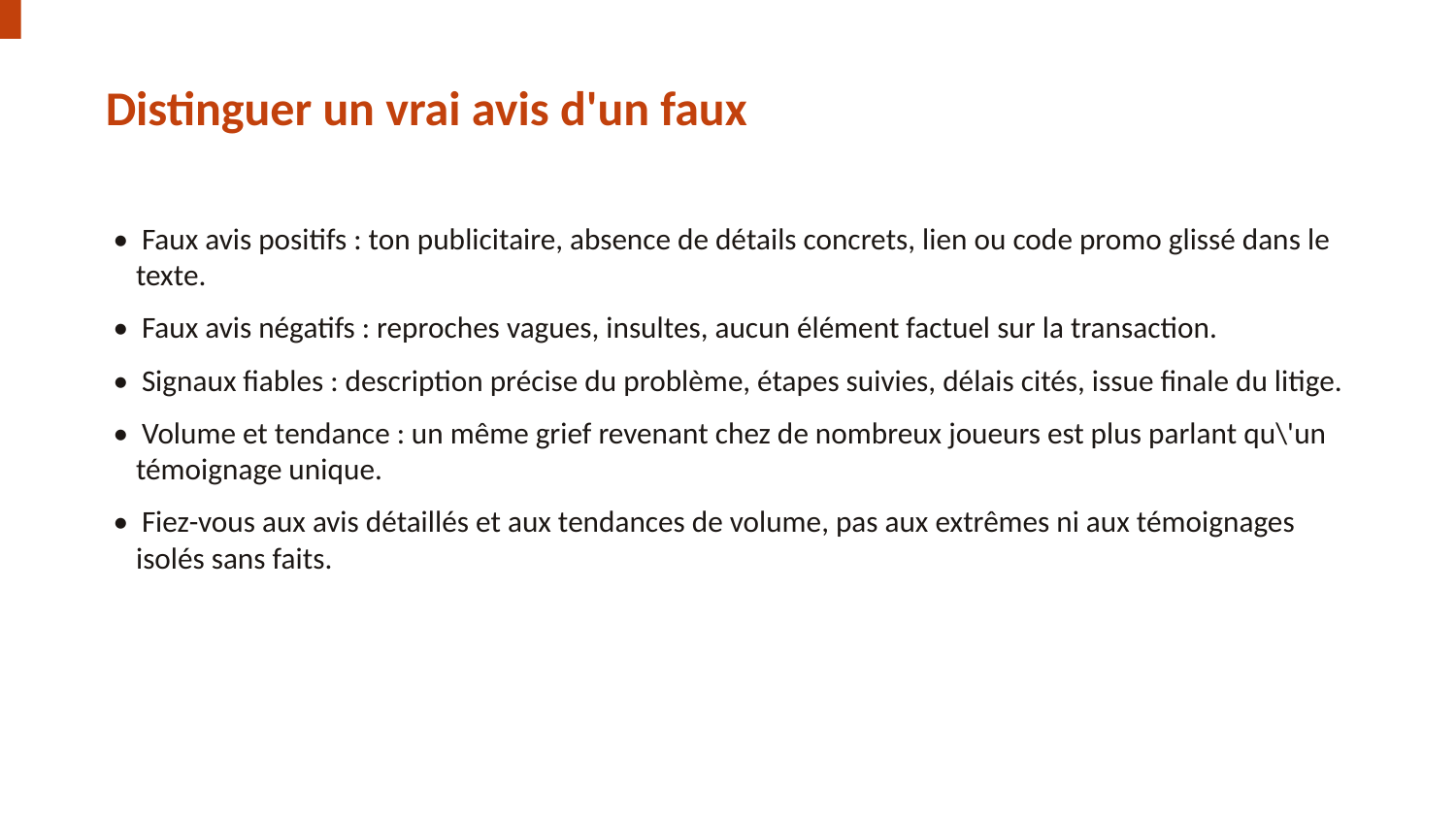

Distinguer un vrai avis d'un faux
•  Faux avis positifs : ton publicitaire, absence de détails concrets, lien ou code promo glissé dans le texte.
•  Faux avis négatifs : reproches vagues, insultes, aucun élément factuel sur la transaction.
•  Signaux fiables : description précise du problème, étapes suivies, délais cités, issue finale du litige.
•  Volume et tendance : un même grief revenant chez de nombreux joueurs est plus parlant qu\'un témoignage unique.
•  Fiez-vous aux avis détaillés et aux tendances de volume, pas aux extrêmes ni aux témoignages isolés sans faits.